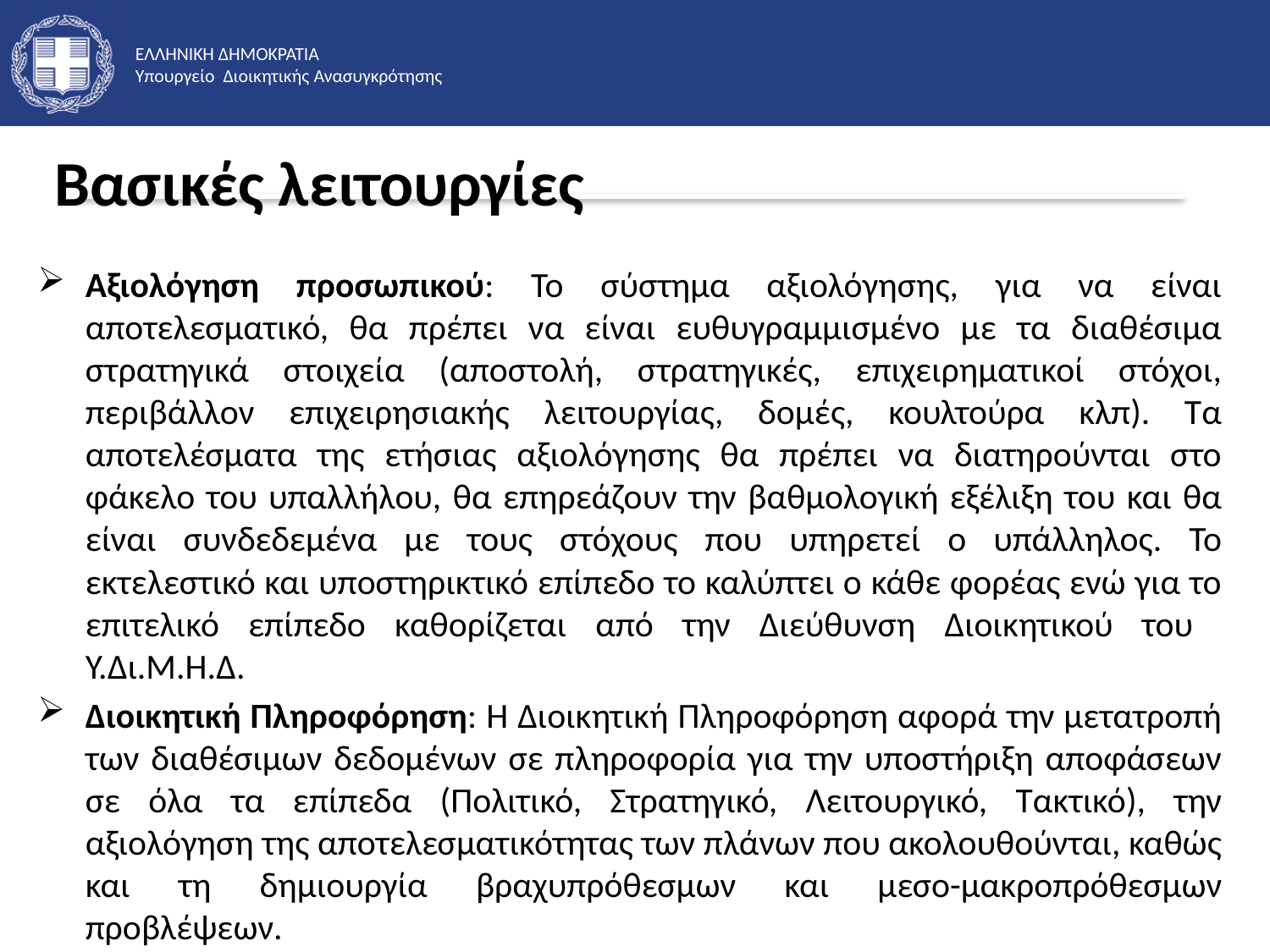

# Βασικές λειτουργίες
Αξιολόγηση προσωπικού: Το σύστημα αξιολόγησης, για να είναι αποτελεσματικό, θα πρέπει να είναι ευθυγραμμισμένο με τα διαθέσιμα στρατηγικά στοιχεία (αποστολή, στρατηγικές, επιχειρηματικοί στόχοι, περιβάλλον επιχειρησιακής λειτουργίας, δομές, κουλτούρα κλπ). Τα αποτελέσματα της ετήσιας αξιολόγησης θα πρέπει να διατηρούνται στο φάκελο του υπαλλήλου, θα επηρεάζουν την βαθμολογική εξέλιξη του και θα είναι συνδεδεμένα με τους στόχους που υπηρετεί ο υπάλληλος. Το εκτελεστικό και υποστηρικτικό επίπεδο το καλύπτει ο κάθε φορέας ενώ για το επιτελικό επίπεδο καθορίζεται από την Διεύθυνση Διοικητικού του  Υ.Δι.Μ.Η.Δ.
Διοικητική Πληροφόρηση: Η Διοικητική Πληροφόρηση αφορά την μετατροπή των διαθέσιμων δεδομένων σε πληροφορία για την υποστήριξη αποφάσεων σε όλα τα επίπεδα (Πολιτικό, Στρατηγικό, Λειτουργικό, Τακτικό), την αξιολόγηση της αποτελεσματικότητας των πλάνων που ακολουθούνται, καθώς και τη δημιουργία βραχυπρόθεσμων και μεσο-μακροπρόθεσμων προβλέψεων.